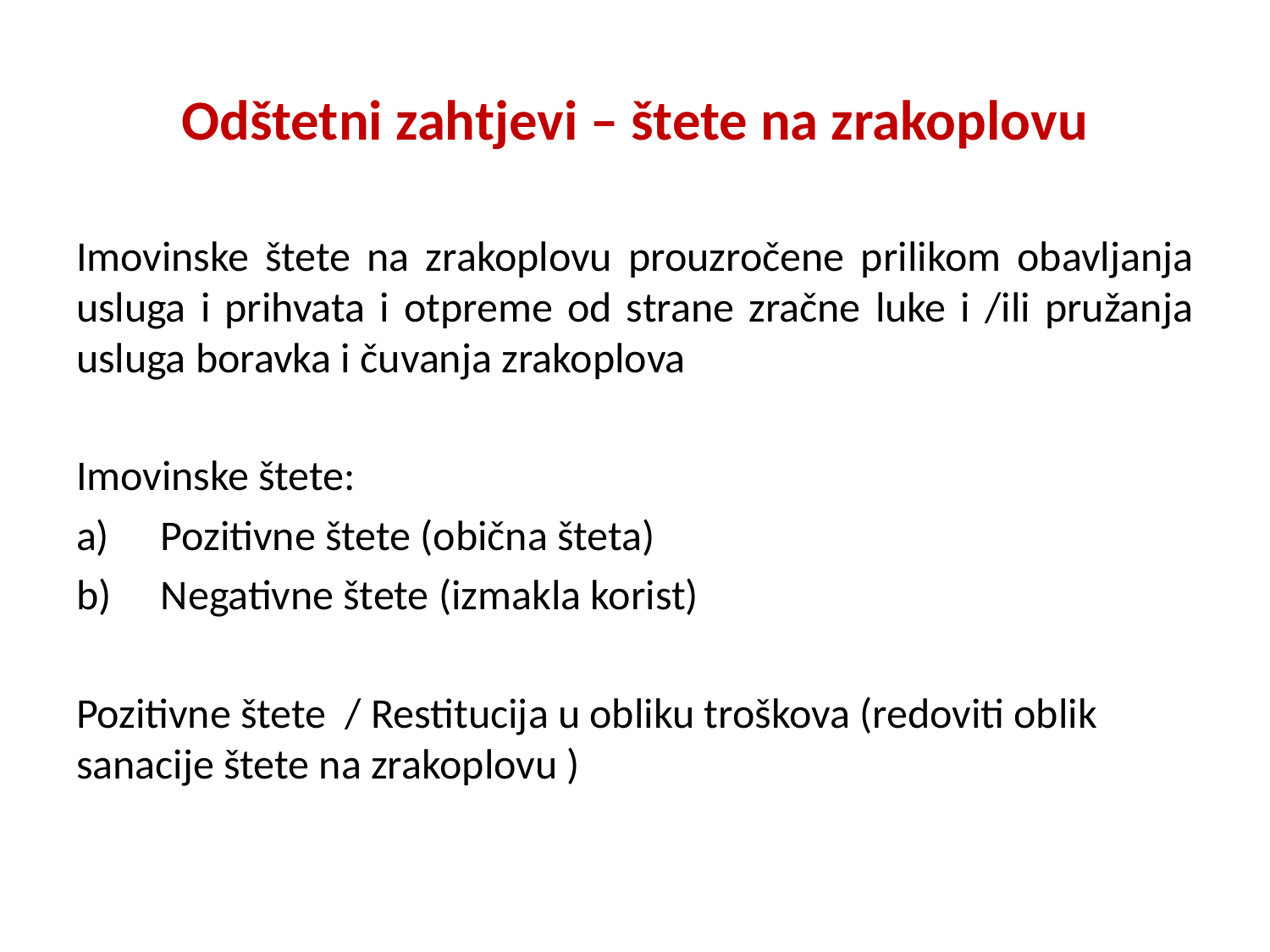

# Odštetni zahtjevi – štete na zrakoplovu
Imovinske štete na zrakoplovu prouzročene prilikom obavljanja usluga i prihvata i otpreme od strane zračne luke i /ili pružanja usluga boravka i čuvanja zrakoplova

Imovinske štete:
Pozitivne štete (obična šteta)
Negativne štete (izmakla korist)

Pozitivne štete  / Restitucija u obliku troškova (redoviti oblik sanacije štete na zrakoplovu )